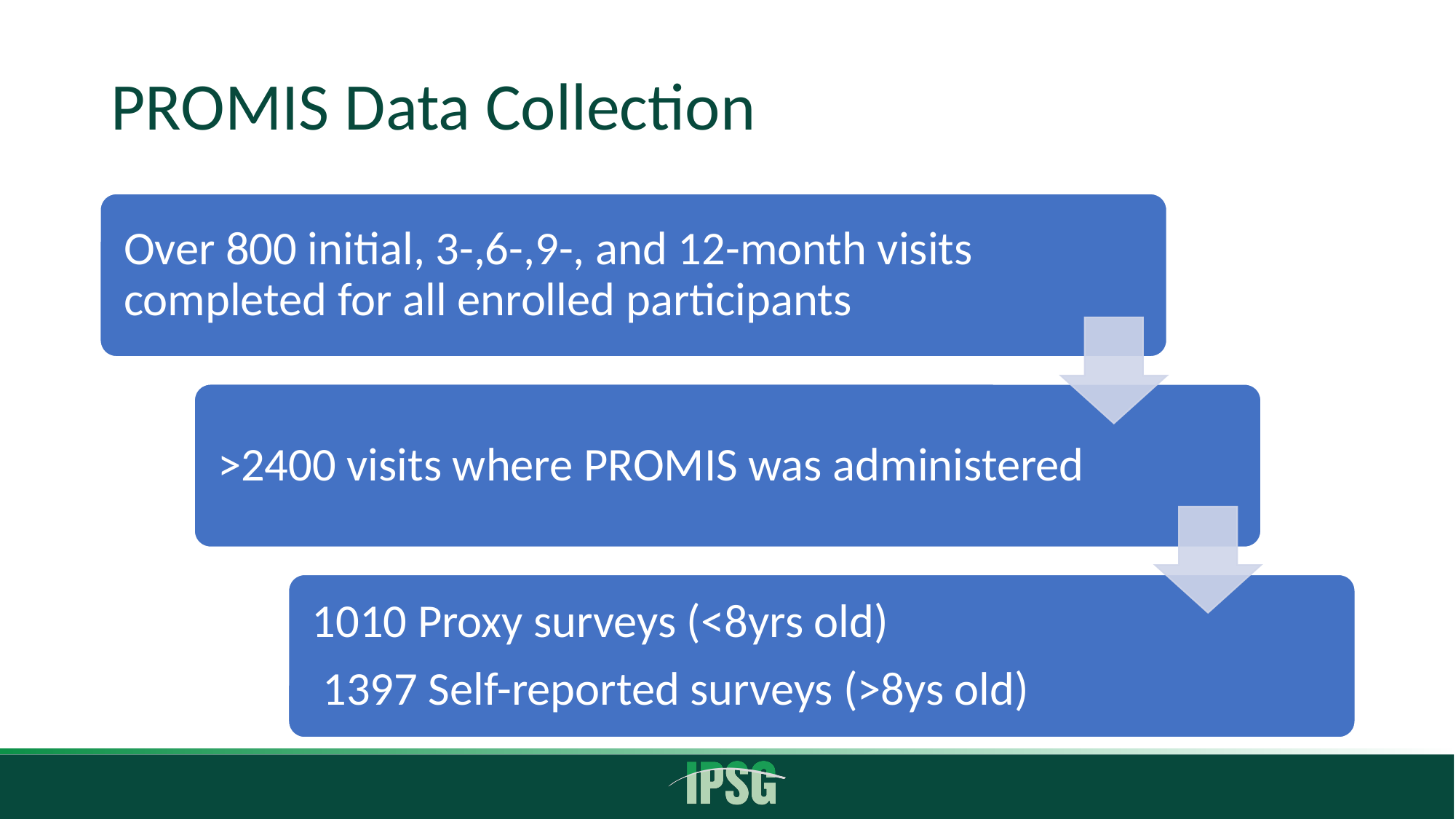

# PROMIS Data Collection
Over 800 initial, 3-,6-,9-, and 12-month visits completed for all enrolled participants
>2400 visits where PROMIS was administered
1010 Proxy surveys (<8yrs old)
 1397 Self-reported surveys (>8ys old)